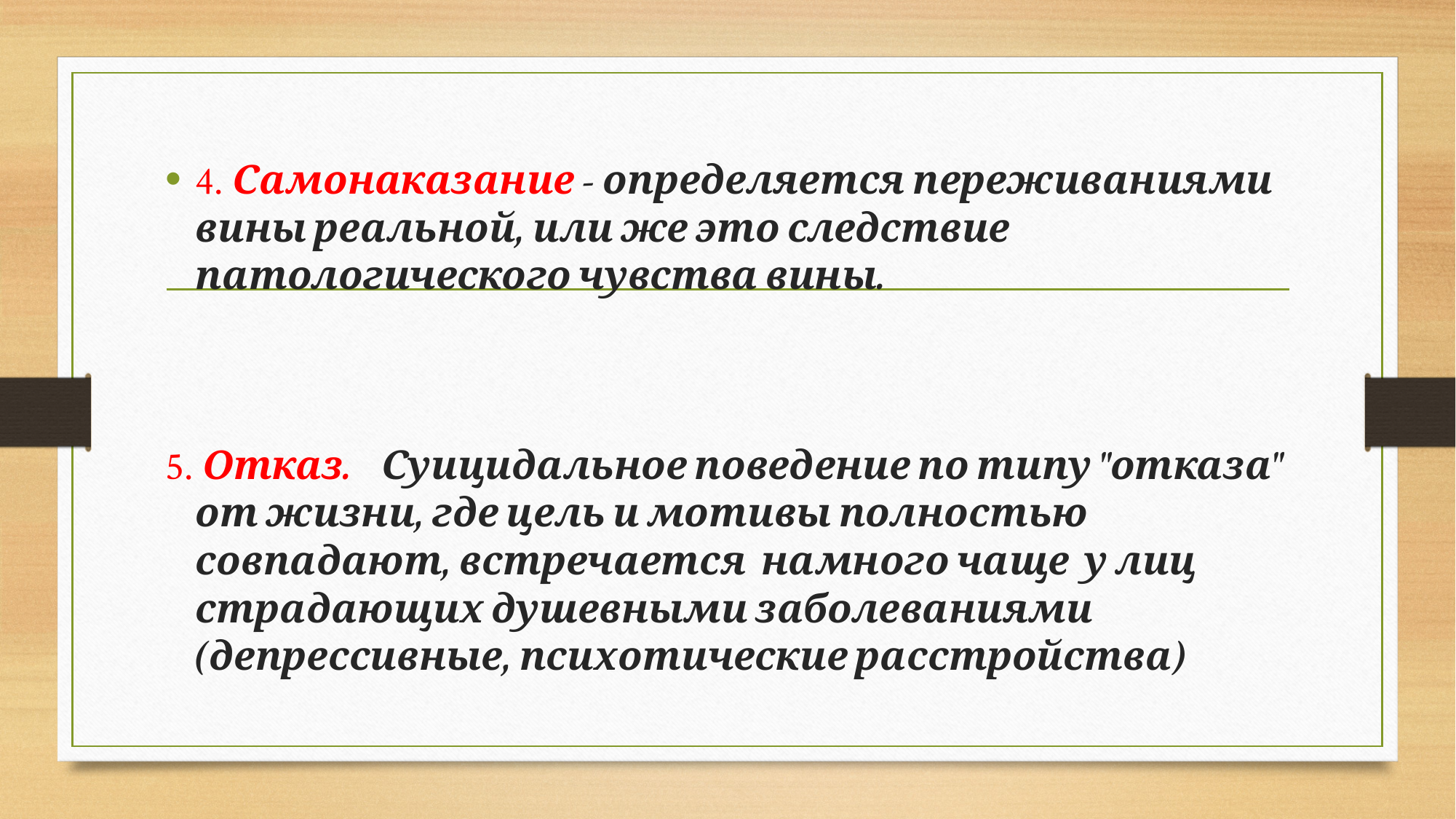

4. Самонаказание - определяется переживаниями вины реальной, или же это следствие патологического чувства вины.

5. Отказ.    Суицидальное поведение по типу "отказа" от жизни, где цель и мотивы полностью совпадают, встречается  намного чаще  у лиц страдающих душевными заболеваниями (депрессивные, психотические расстройства)